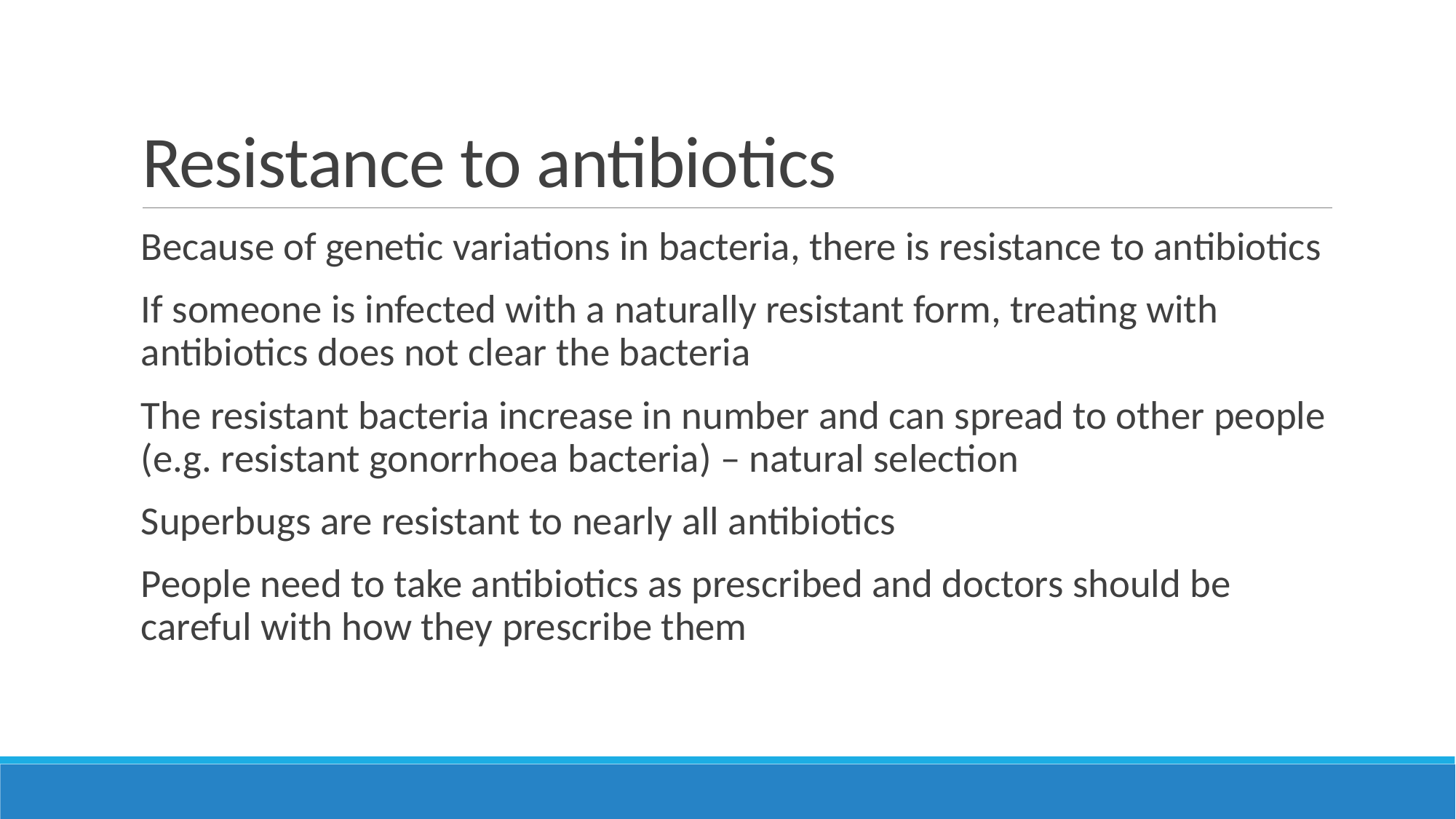

# Resistance to antibiotics
Because of genetic variations in bacteria, there is resistance to antibiotics
If someone is infected with a naturally resistant form, treating with antibiotics does not clear the bacteria
The resistant bacteria increase in number and can spread to other people (e.g. resistant gonorrhoea bacteria) – natural selection
Superbugs are resistant to nearly all antibiotics
People need to take antibiotics as prescribed and doctors should be careful with how they prescribe them